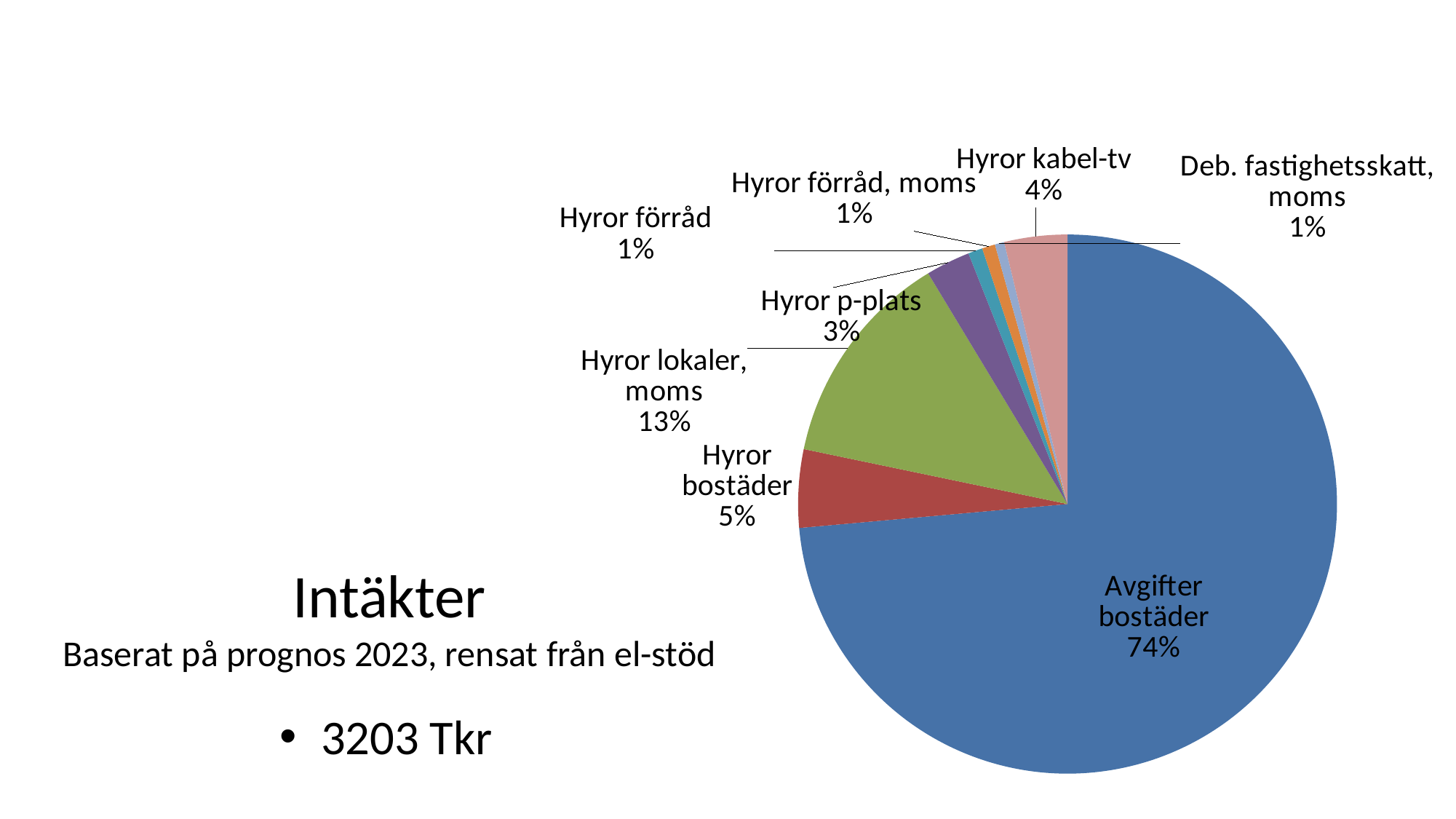

### Chart:

| Category | Nabo resrapp 230930 | Summa | Prognos 2023 | Summa |  |
|---|---|---|---|---|---|
| Avgifter bostäder | 1964.0 | None | 2356.8 | None | 0.7358561258898465 |
| Hyror bostäder | 125.0 | None | 150.0 | None | 0.04683402023229674 |
| Hyror lokaler, moms | 349.0 | None | 418.79999999999995 | None | 0.1307605844885725 |
| Hyror p-plats | 71.0 | None | 85.19999999999999 | None | 0.02660172349194455 |
| Hyror förråd | 23.0 | None | 27.599999999999998 | None | 0.008617459722742601 |
| Hyror förråd, moms | 21.0 | None | 25.200000000000003 | None | 0.007868115399025854 |
| Deb. fastighetsskatt, moms | 15.0 | None | 18.0 | None | 0.005620082427875609 |
| Hyror kabel-tv | 101.0 | None | 121.19999999999999 | 3202.7999999999997 | 0.037841888347695765 |
# Intäkter
Baserat på prognos 2023, rensat från el-stöd
3203 Tkr